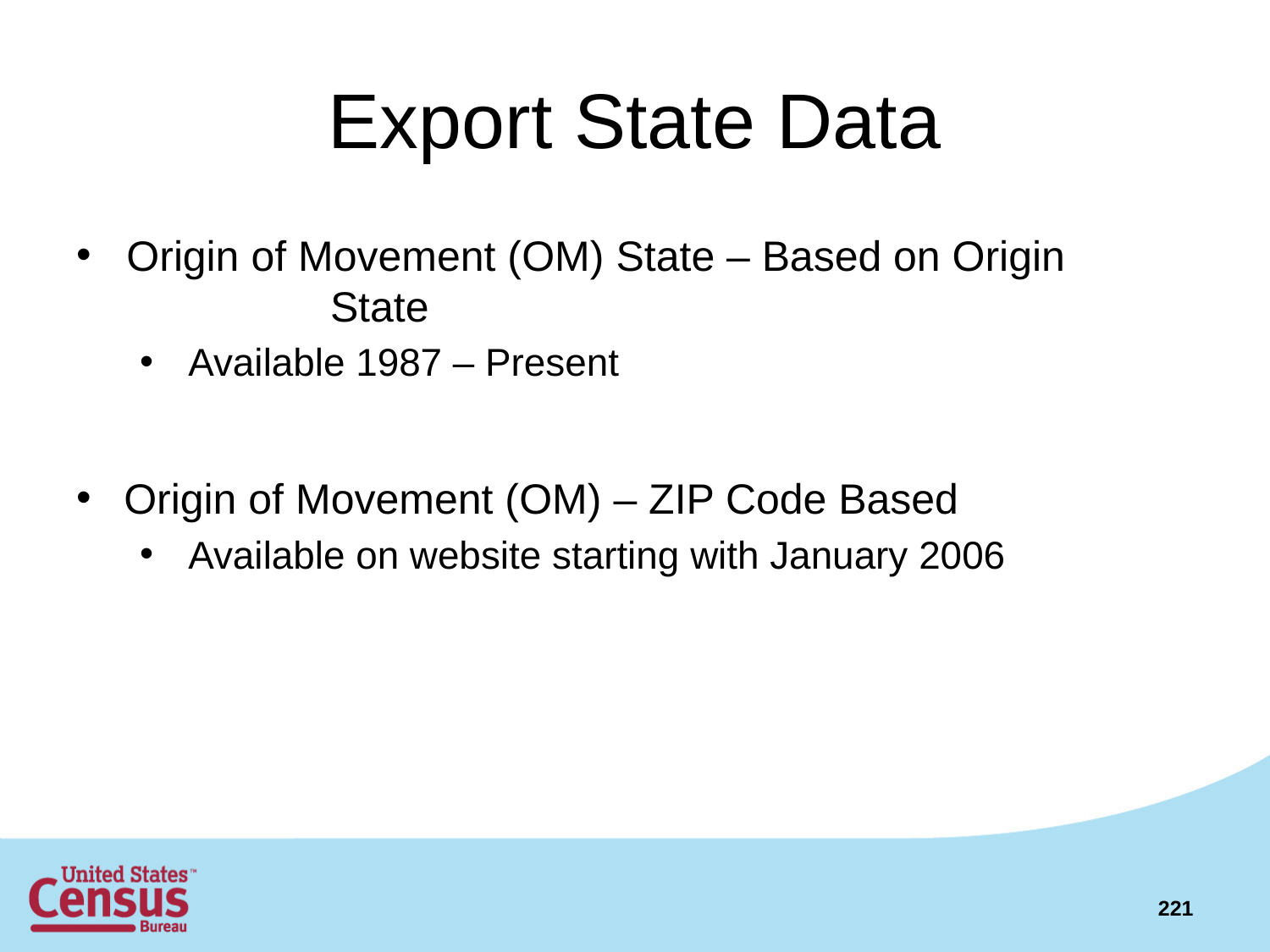

# Export State Data
   Origin of Movement (OM) State – Based on Origin 			State
Available 1987 – Present

Origin of Movement (OM) – ZIP Code Based
Available on website starting with January 2006 statistics
221